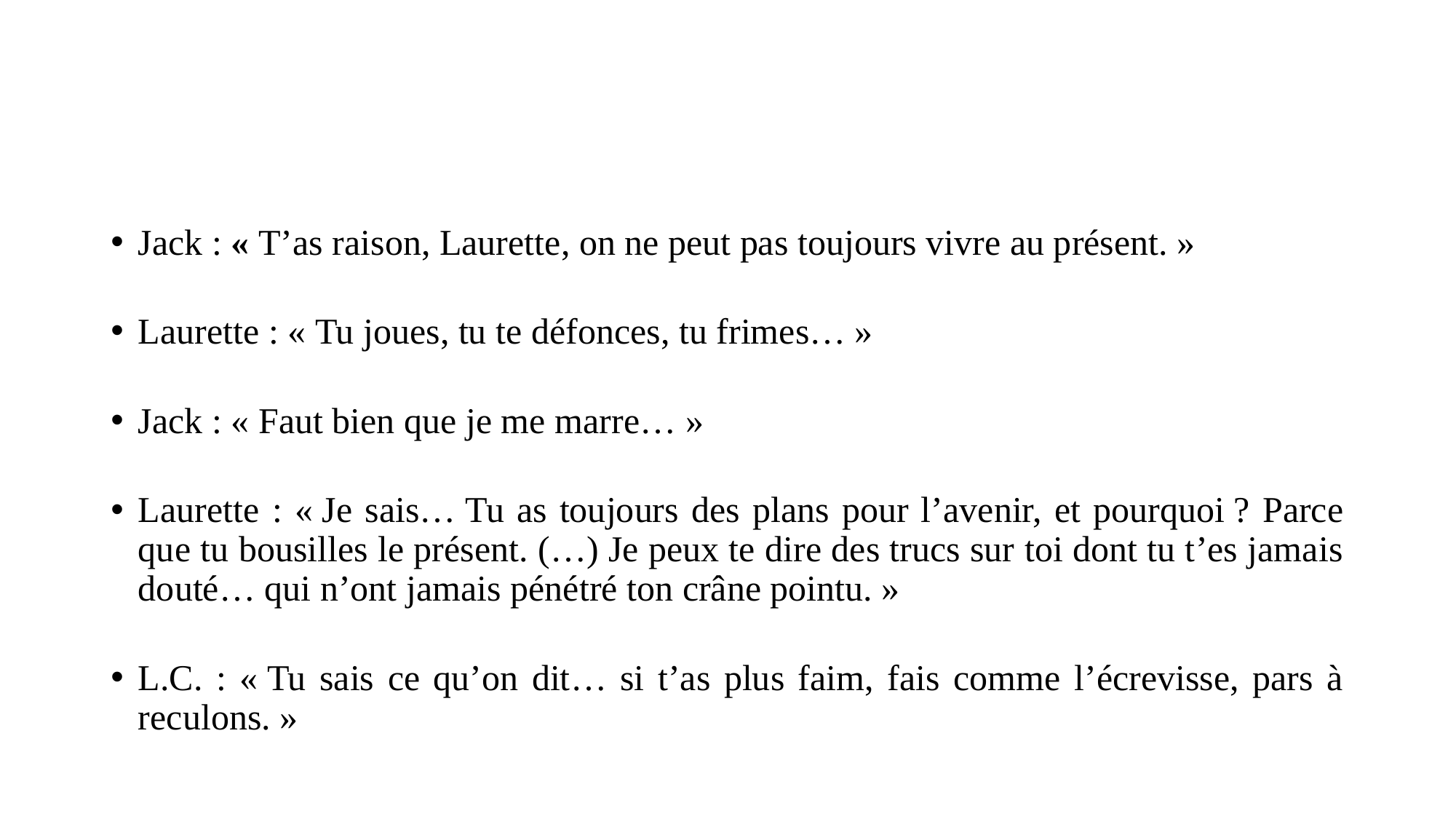

#
Jack : « T’as raison, Laurette, on ne peut pas toujours vivre au présent. »

Laurette : « Tu joues, tu te défonces, tu frimes… »

Jack : « Faut bien que je me marre… »

Laurette : « Je sais… Tu as toujours des plans pour l’avenir, et pourquoi ? Parce que tu bousilles le présent. (…) Je peux te dire des trucs sur toi dont tu t’es jamais douté… qui n’ont jamais pénétré ton crâne pointu. »

L.C. : « Tu sais ce qu’on dit… si t’as plus faim, fais comme l’écrevisse, pars à reculons. »